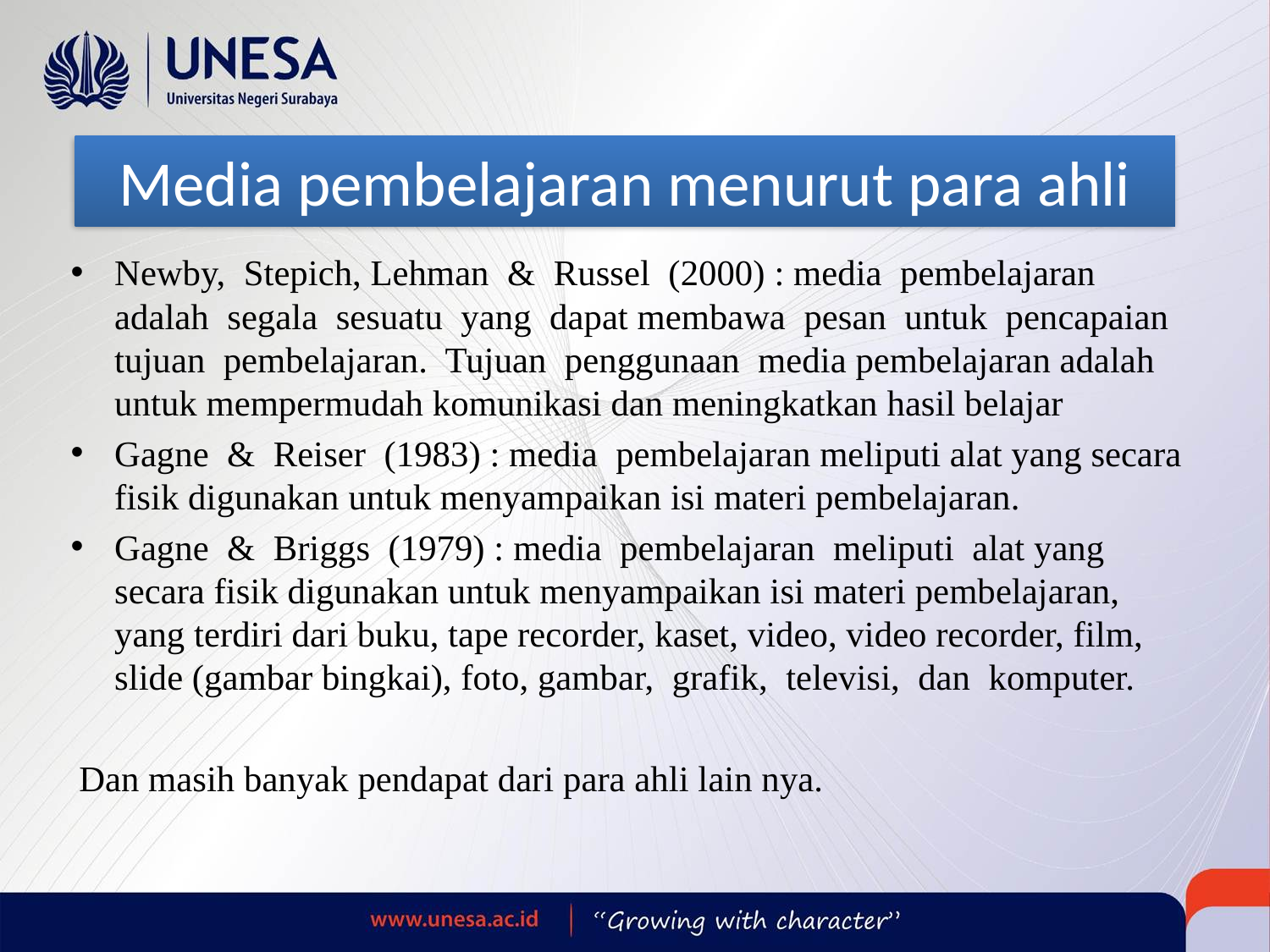

# Media pembelajaran menurut para ahli
Newby,  Stepich, Lehman  &  Russel  (2000) : media  pembelajaran  adalah  segala  sesuatu  yang  dapat membawa  pesan  untuk  pencapaian  tujuan  pembelajaran.  Tujuan  penggunaan  media pembelajaran adalah untuk mempermudah komunikasi dan meningkatkan hasil belajar
Gagne  &  Reiser  (1983) : media  pembelajaran meliputi alat yang secara fisik digunakan untuk menyampaikan isi materi pembelajaran.
Gagne  &  Briggs  (1979) : media  pembelajaran  meliputi  alat yang secara fisik digunakan untuk menyampaikan isi materi pembelajaran, yang terdiri dari buku, tape recorder, kaset, video, video recorder, film, slide (gambar bingkai), foto, gambar,  grafik,  televisi,  dan  komputer.

Dan masih banyak pendapat dari para ahli lain nya.